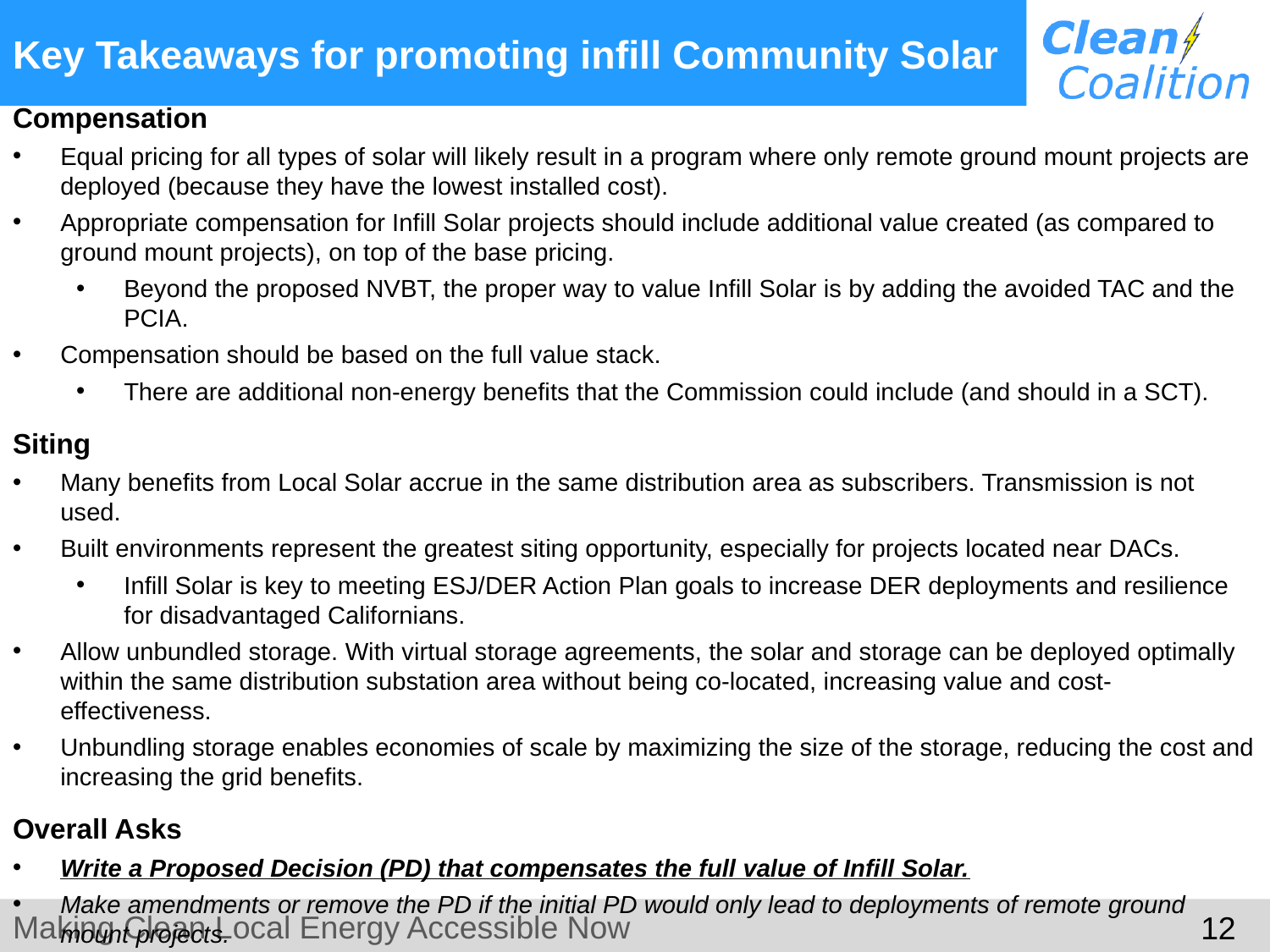

# Key Takeaways for promoting infill Community Solar
Compensation
Equal pricing for all types of solar will likely result in a program where only remote ground mount projects are deployed (because they have the lowest installed cost).
Appropriate compensation for Infill Solar projects should include additional value created (as compared to ground mount projects), on top of the base pricing.
Beyond the proposed NVBT, the proper way to value Infill Solar is by adding the avoided TAC and the PCIA.
Compensation should be based on the full value stack.
There are additional non-energy benefits that the Commission could include (and should in a SCT).

Siting
Many benefits from Local Solar accrue in the same distribution area as subscribers. Transmission is not used.
Built environments represent the greatest siting opportunity, especially for projects located near DACs.
Infill Solar is key to meeting ESJ/DER Action Plan goals to increase DER deployments and resilience for disadvantaged Californians.
Allow unbundled storage. With virtual storage agreements, the solar and storage can be deployed optimally within the same distribution substation area without being co-located, increasing value and cost-effectiveness.
Unbundling storage enables economies of scale by maximizing the size of the storage, reducing the cost and increasing the grid benefits.

Overall Asks
Write a Proposed Decision (PD) that compensates the full value of Infill Solar.
Make amendments or remove the PD if the initial PD would only lead to deployments of remote ground mount projects.